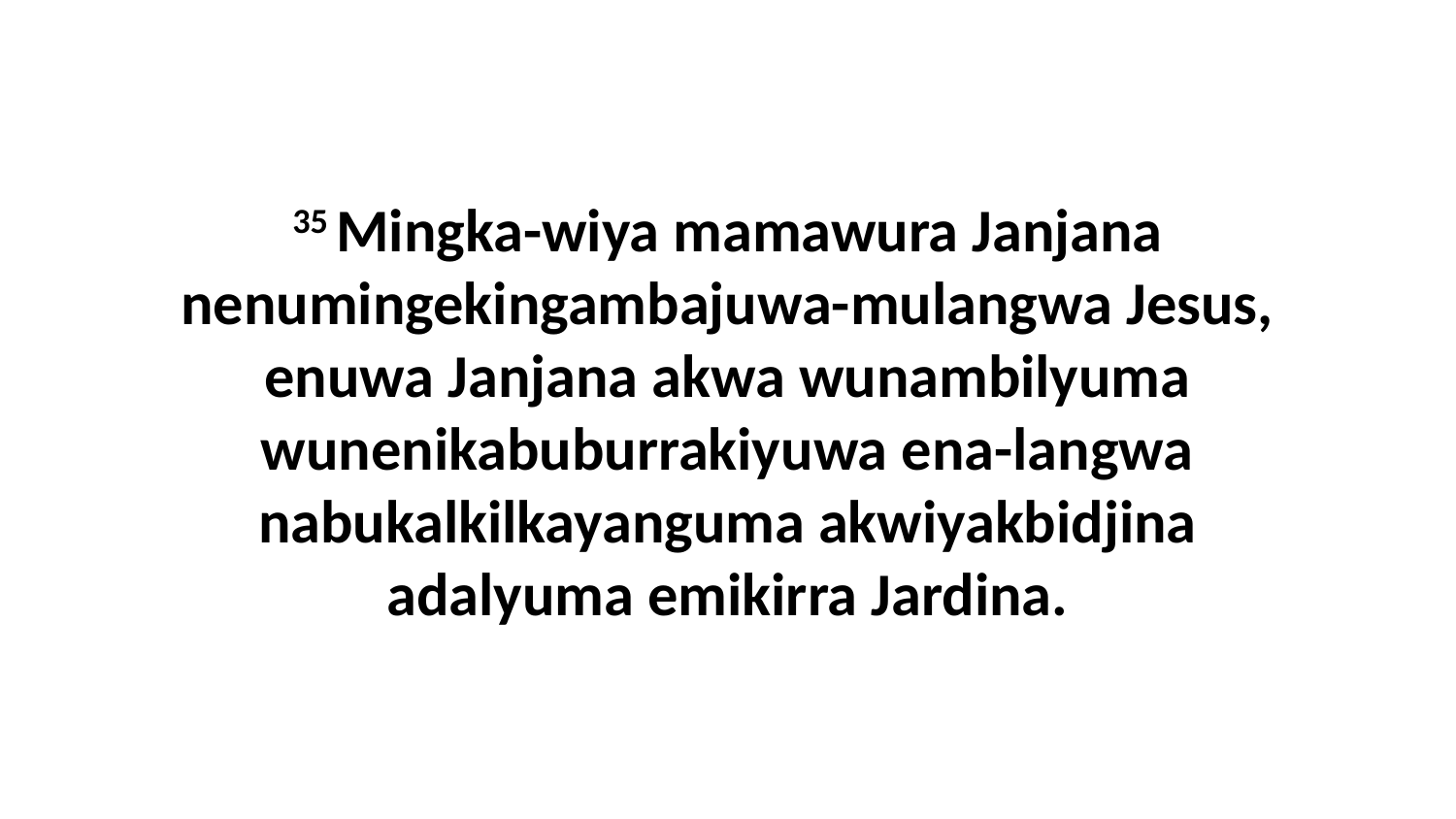

35 Mingka-wiya mamawura Janjana nenumingekingambajuwa-mulangwa Jesus, enuwa Janjana akwa wunambilyuma wunenikabuburrakiyuwa ena-langwa nabukalkilkayanguma akwiyakbidjina adalyuma emikirra Jardina.